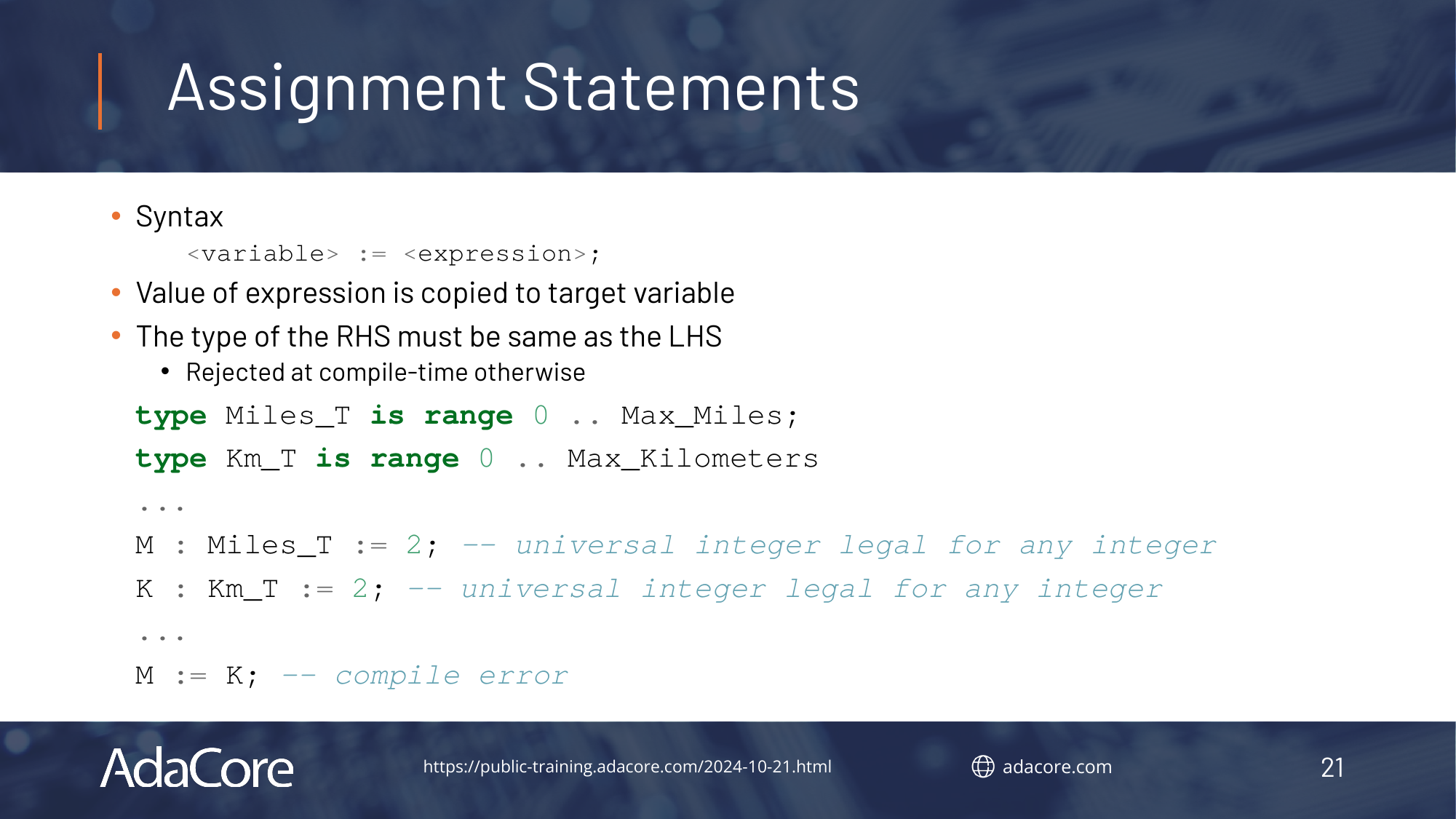

# Assignment Statements
Syntax
<variable> := <expression>;
Value of expression is copied to target variable
The type of the RHS must be same as the LHS
Rejected at compile-time otherwise
type Miles_T is range 0 .. Max_Miles;
type Km_T is range 0 .. Max_Kilometers
...
M : Miles_T := 2; -- universal integer legal for any integer
K : Km_T := 2; -- universal integer legal for any integer
...
M := K; -- compile error
21